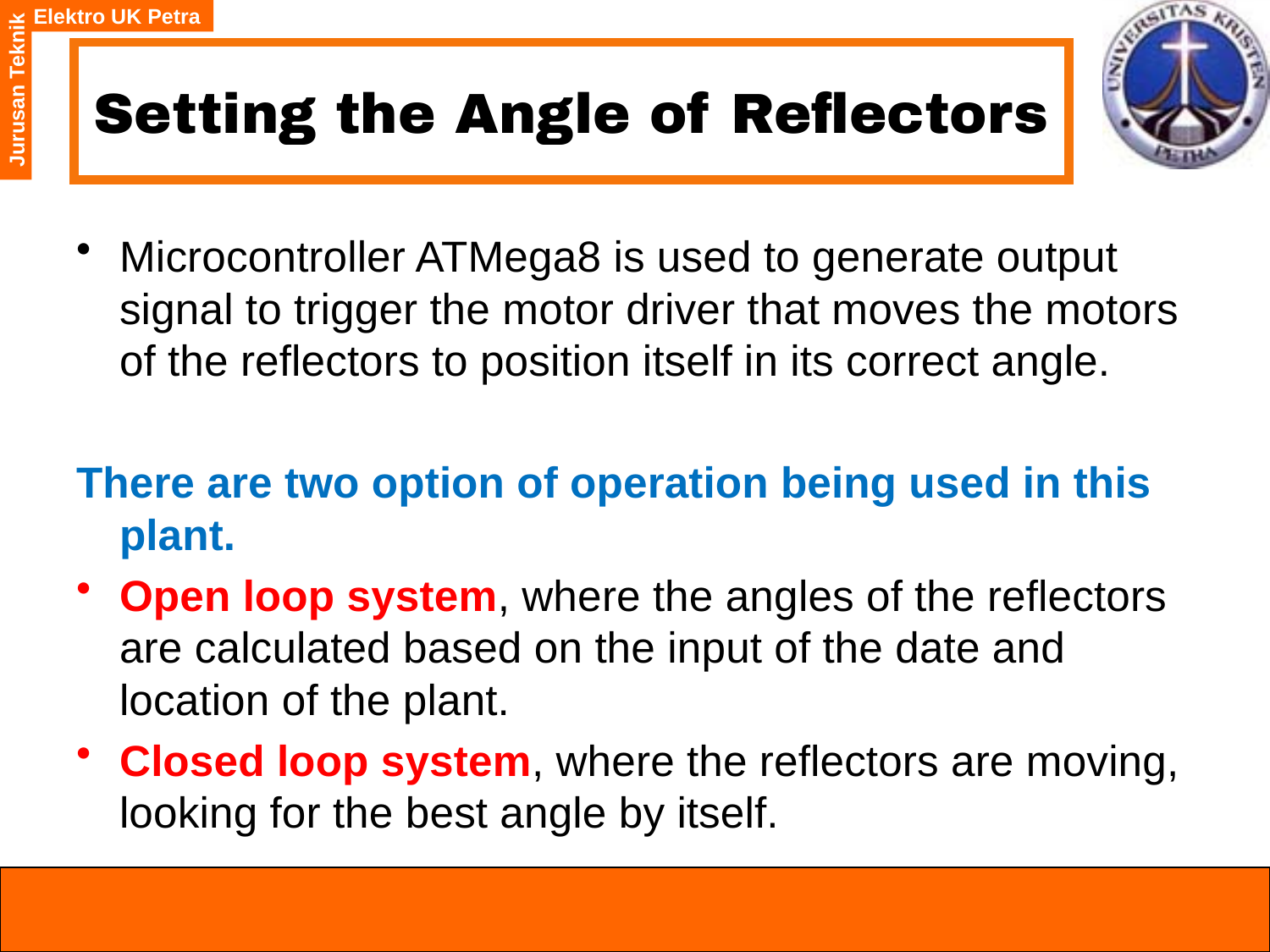

# Setting the Angle of Reflectors
Microcontroller ATMega8 is used to generate output signal to trigger the motor driver that moves the motors of the reflectors to position itself in its correct angle.

There are two option of operation being used in this plant.
Open loop system, where the angles of the reflectors are calculated based on the input of the date and location of the plant.
Closed loop system, where the reflectors are moving, looking for the best angle by itself.